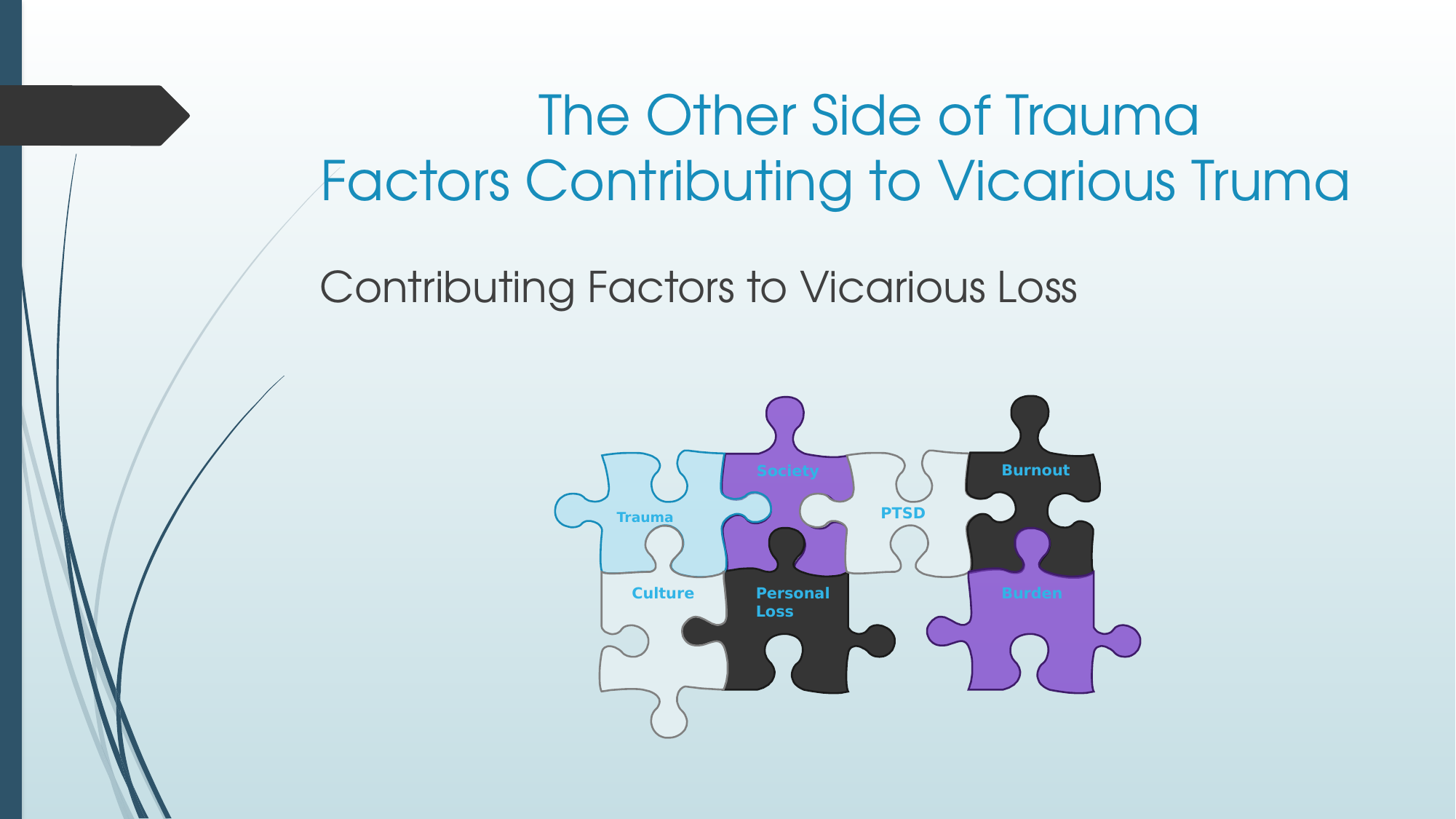

# The Other Side of Trauma Factors Contributing to Vicarious Truma
Contributing Factors to Vicarious Loss

Burnout

Society

Trauma

PTSD

Culture

Personal Loss

Burden